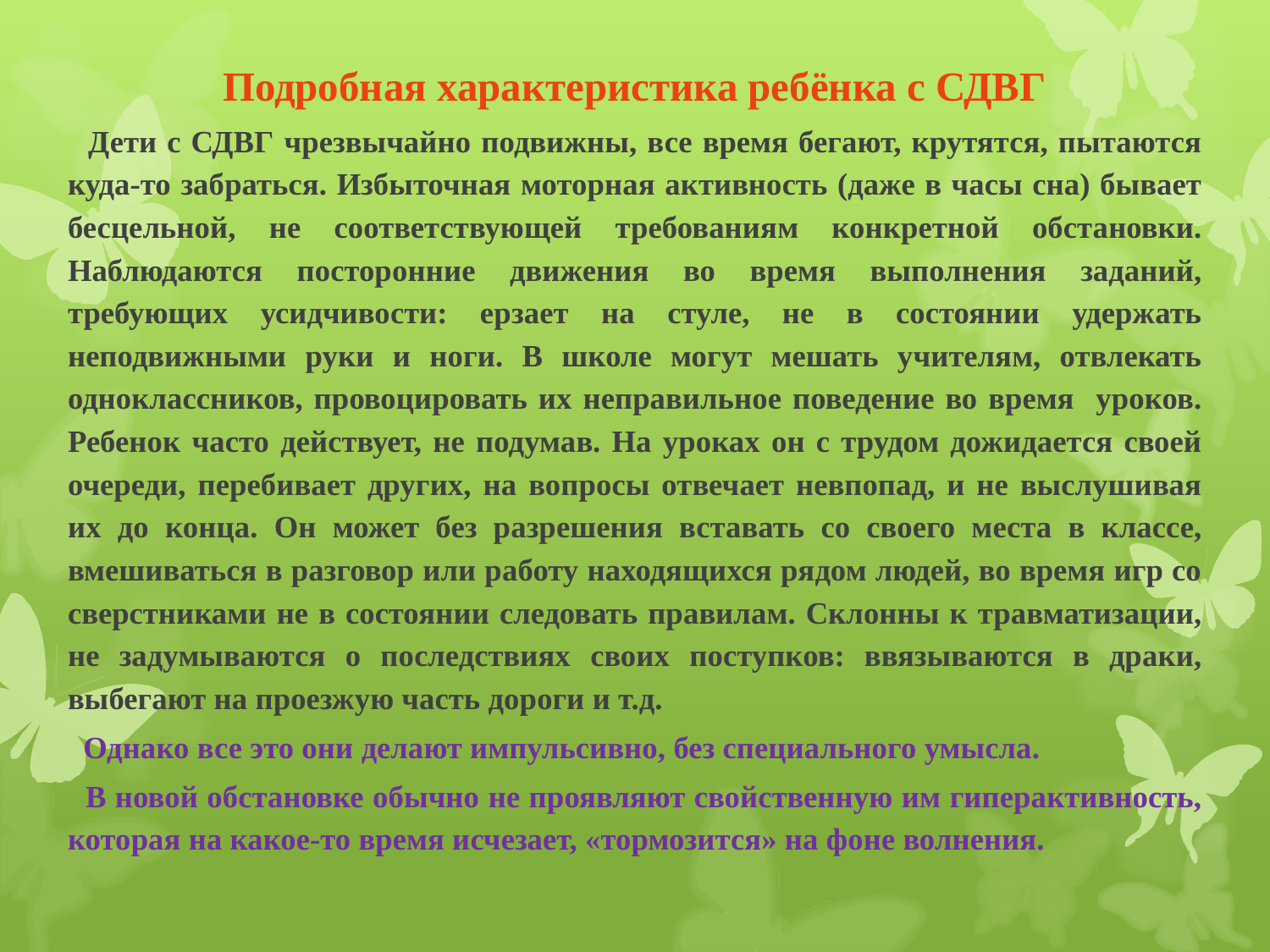

Подробная характеристика ребёнка с СДВГ
  Дети с СДВГ чрезвычайно подвижны, все время бегают, крутятся, пытаются куда-то забраться. Избыточная моторная активность (даже в часы сна) бывает бесцельной, не соответствующей требованиям конкретной обстановки. Наблюдаются посторонние движения во время выполнения заданий, требующих усидчивости: ерзает на стуле, не в состоянии удержать неподвижными руки и ноги. В школе могут мешать учителям, отвлекать одноклассников, провоцировать их неправильное поведение во время  уроков. Ребенок часто действует, не подумав. На уроках он с трудом дожидается своей очереди, перебивает других, на вопросы отвечает невпопад, и не выслушивая их до конца. Он может без разрешения вставать со своего места в классе, вмешиваться в разговор или работу находящихся рядом людей, во время игр со сверстниками не в состоянии следовать правилам. Склонны к травматизации, не задумываются о последствиях своих поступков: ввязываются в драки, выбегают на проезжую часть дороги и т.д.
  Однако все это они делают импульсивно, без специального умысла.
  В новой обстановке обычно не проявляют свойственную им гиперактивность, которая на какое-то время исчезает, «тормозится» на фоне волнения.